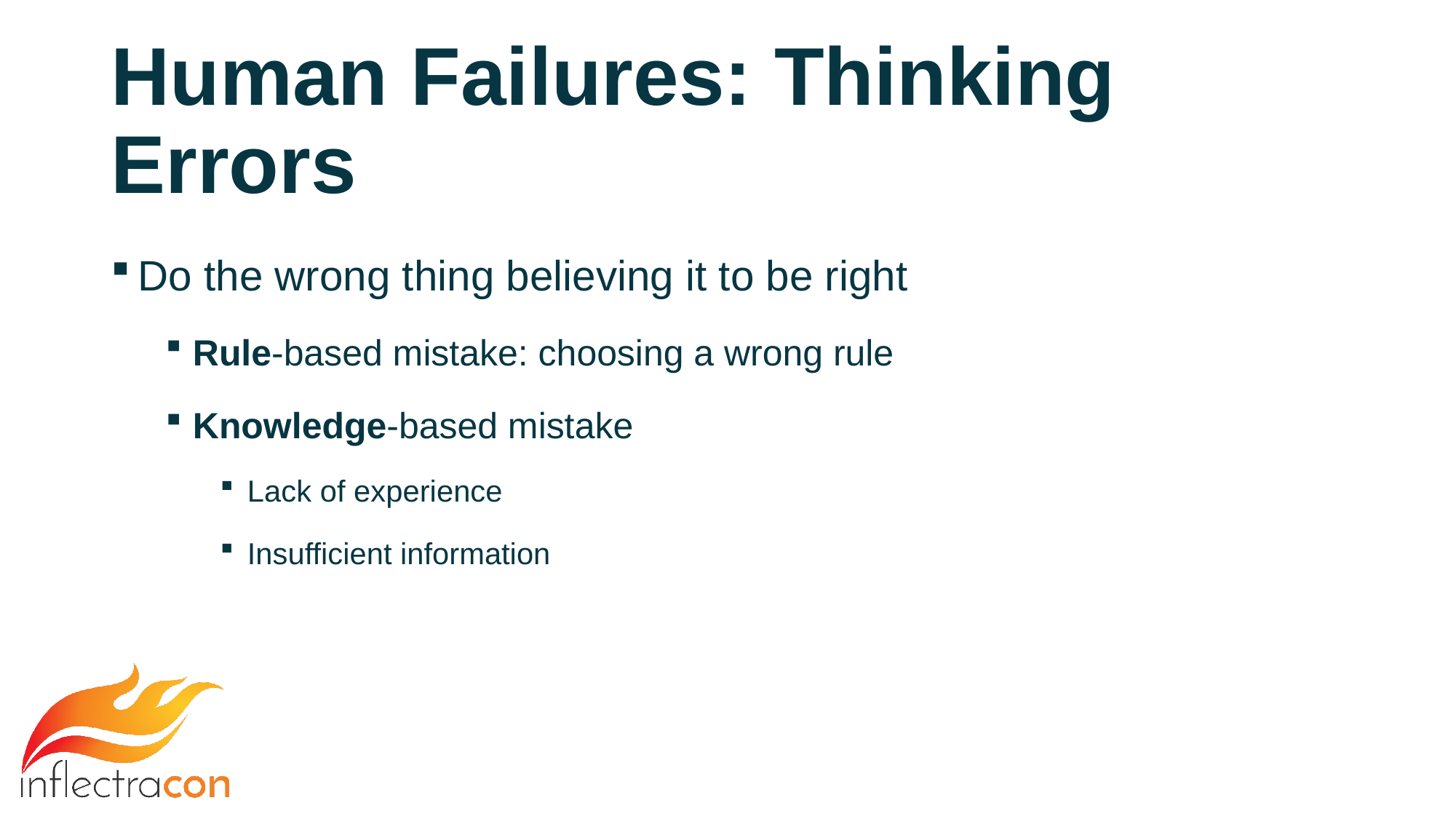

# Human Failures: Thinking Errors
Do the wrong thing believing it to be right
Rule-based mistake: choosing a wrong rule
Knowledge-based mistake
Lack of experience
Insufficient information